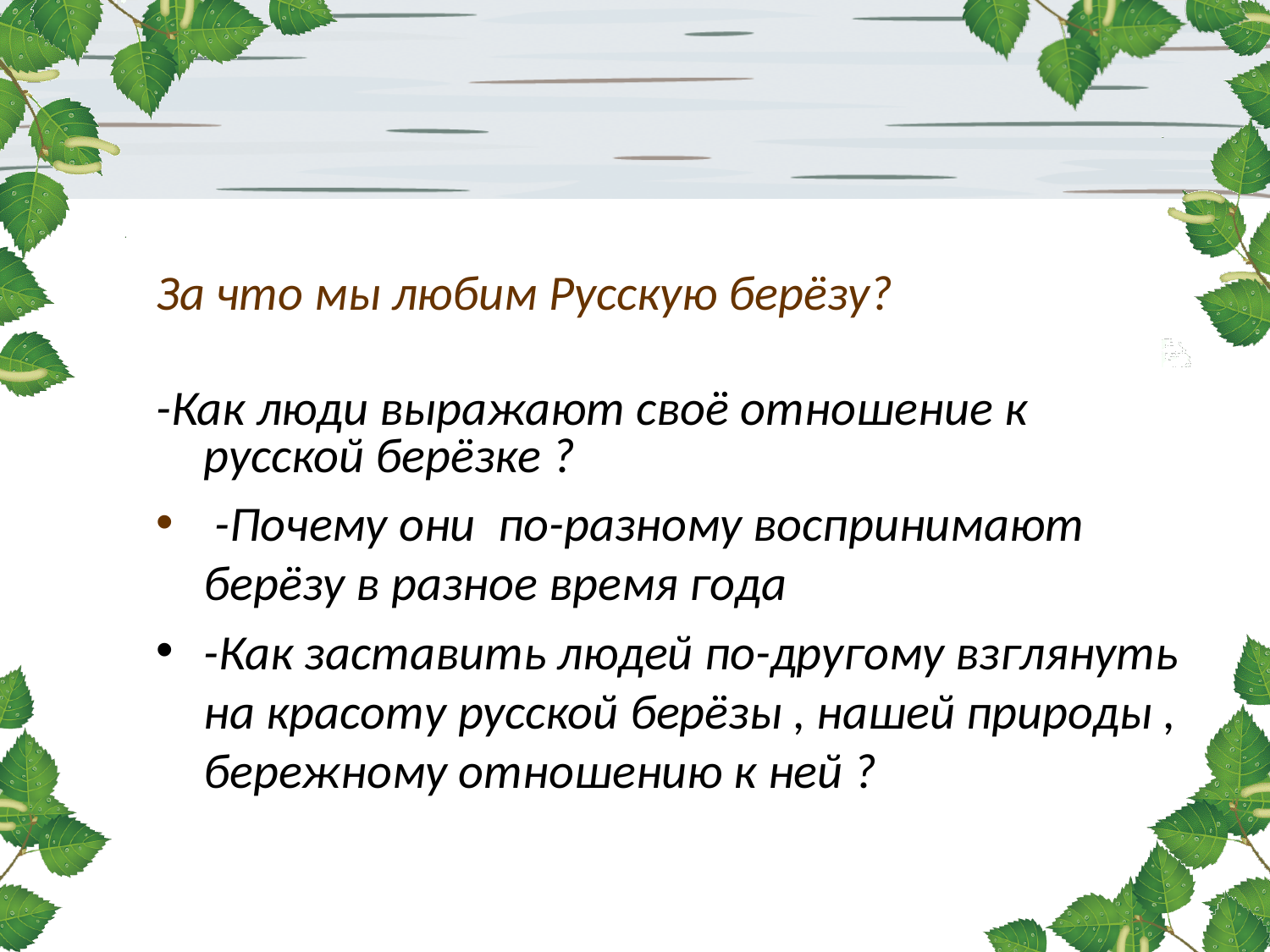

За что мы любим Русскую берёзу?

-Как люди выражают своё отношение к русской берёзке ?
 -Почему они  по-разному воспринимают берёзу в разное время года
-Как заставить людей по-другому взглянуть на красоту русской берёзы , нашей природы , бережному отношению к ней ?